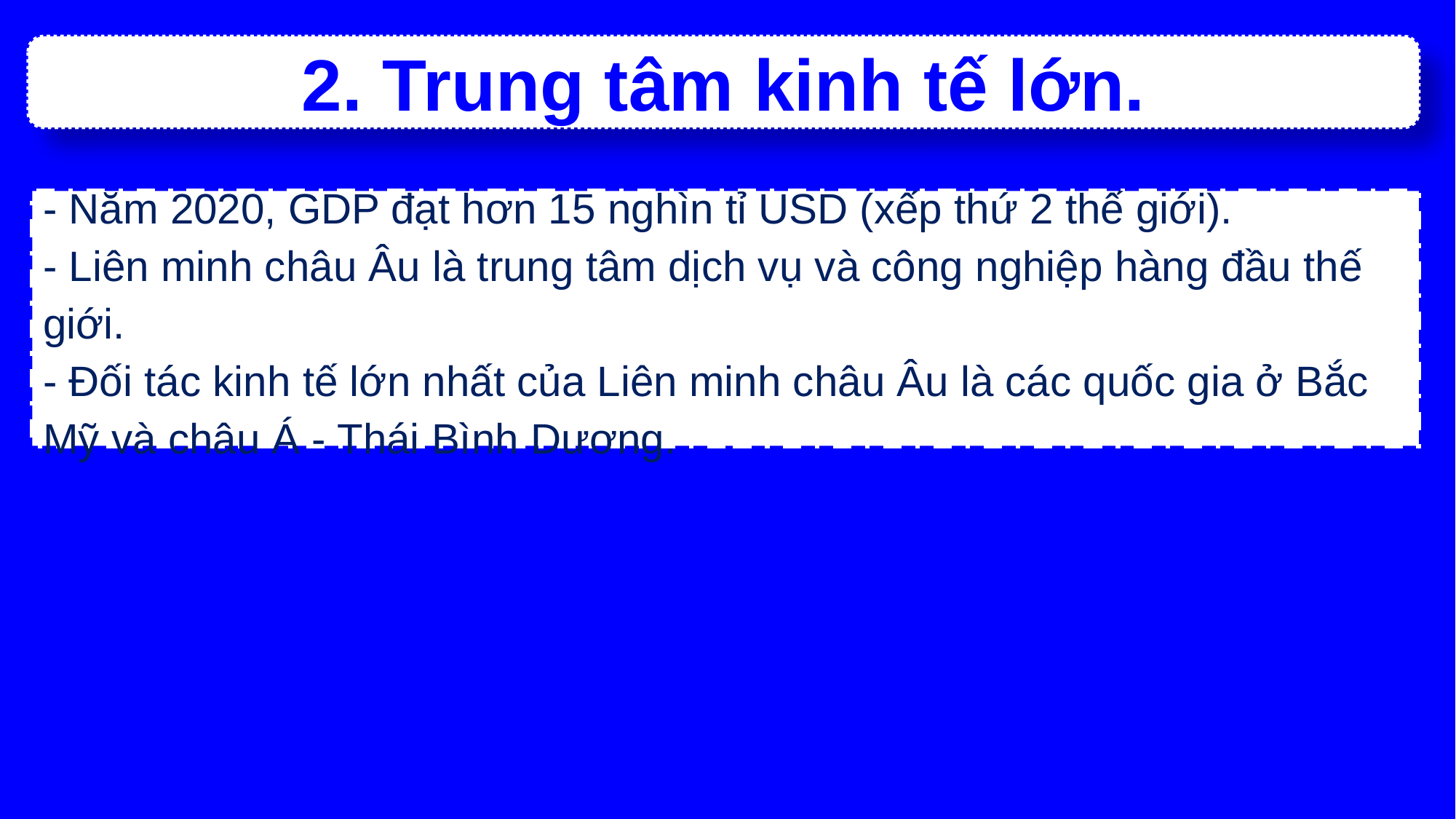

2. Trung tâm kinh tế lớn.
- Năm 2020, GDP đạt hơn 15 nghìn tỉ USD (xếp thứ 2 thế giới).
- Liên minh châu Âu là trung tâm dịch vụ và công nghiệp hàng đầu thế giới.
- Đối tác kinh tế lớn nhất của Liên minh châu Âu là các quốc gia ở Bắc Mỹ và châu Á - Thái Bình Dương.